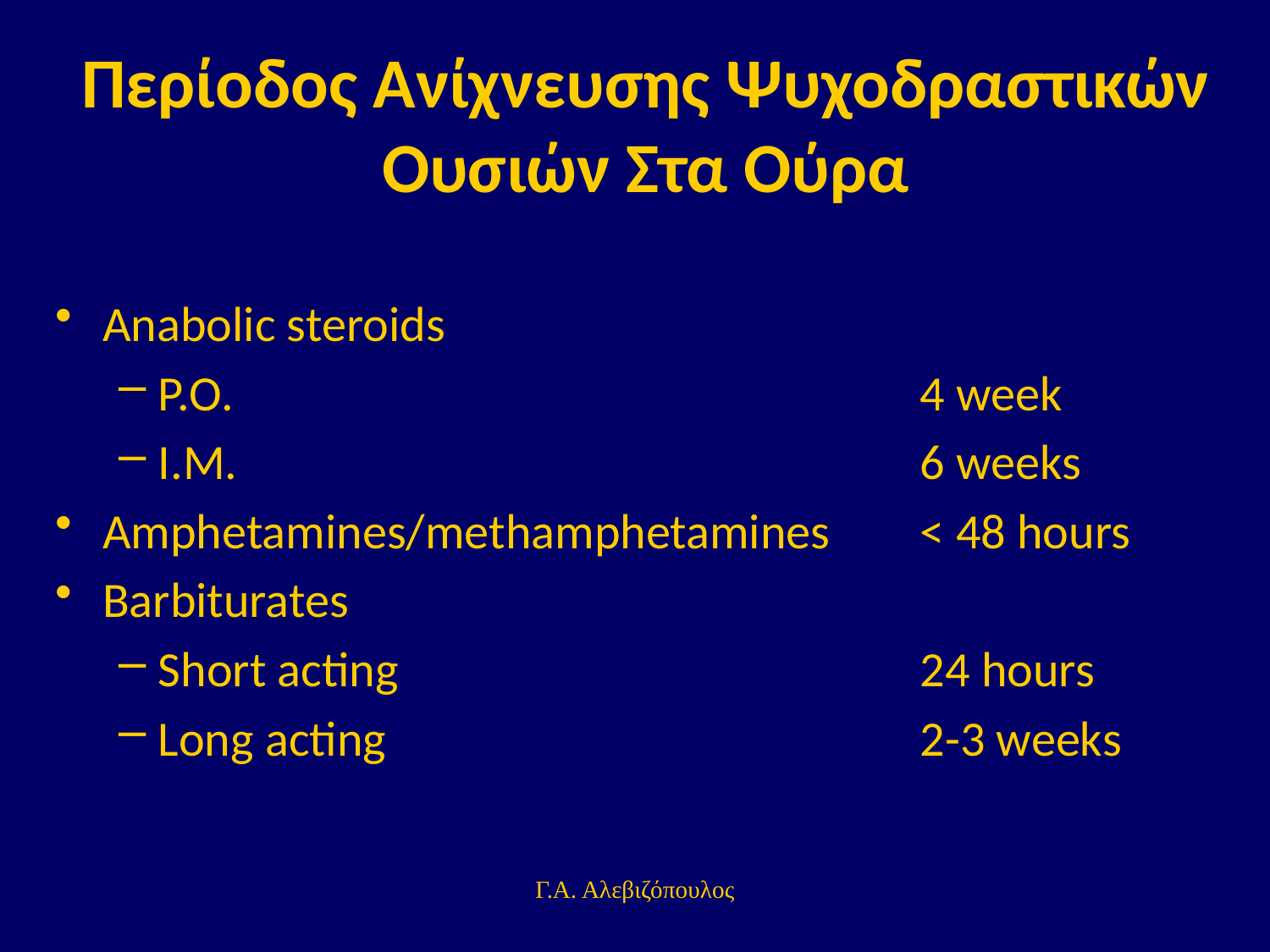

# Περίοδος Ανίχνευσης Ψυχοδραστικών Ουσιών Στα Ούρα
Anabolic steroids
P.O.				     		4 week
I.M.						6 weeks
Amphetamines/methamphetamines        < 48 hours
Barbiturates
Short acting					24 hours
Long acting					2-3 weeks
Γ.Α. Αλεβιζόπουλος